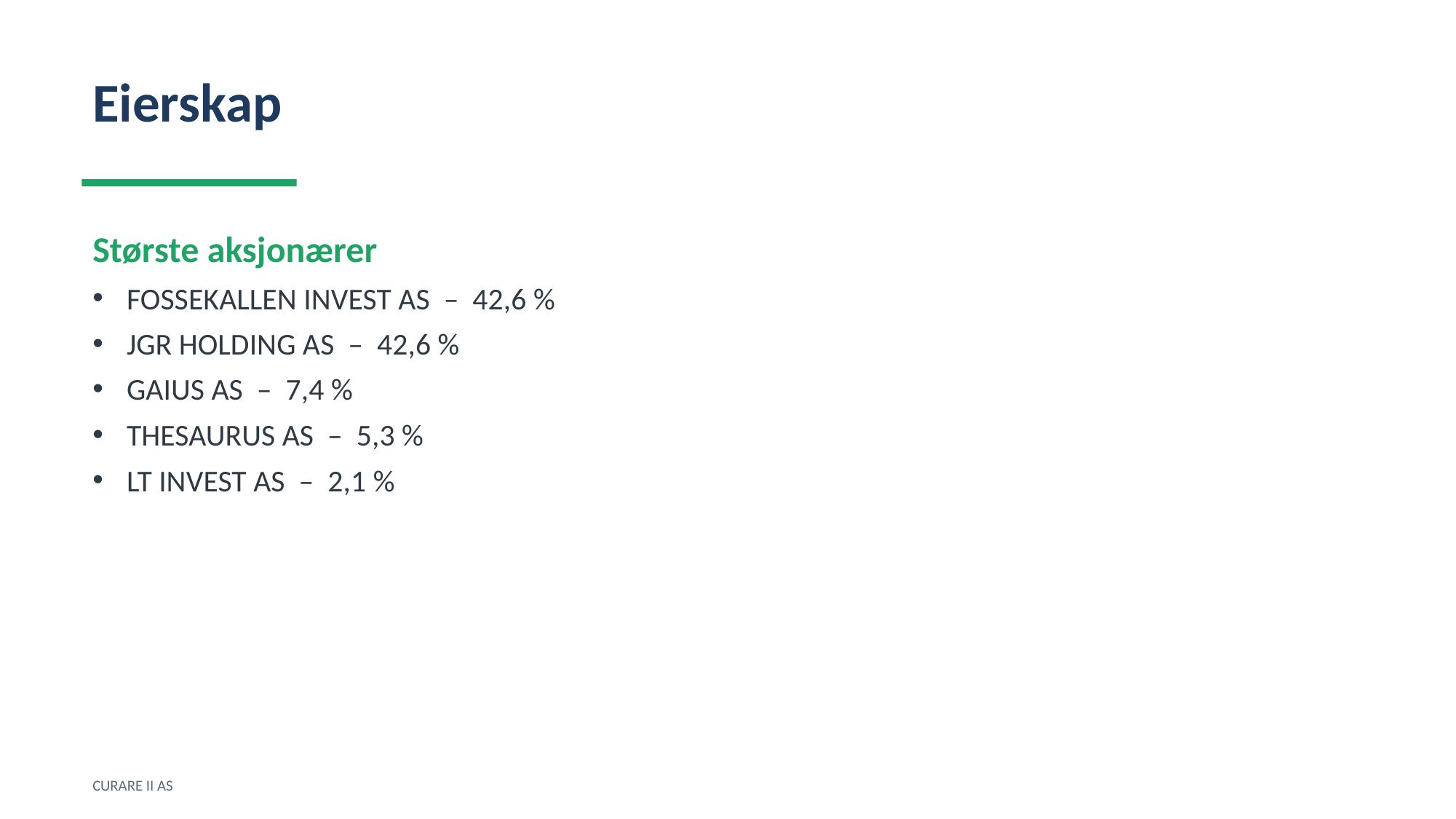

Eierskap

Største aksjonærer
FOSSEKALLEN INVEST AS  –  42,6 %
JGR HOLDING AS  –  42,6 %
GAIUS AS  –  7,4 %
THESAURUS AS  –  5,3 %
LT INVEST AS  –  2,1 %
CURARE II AS